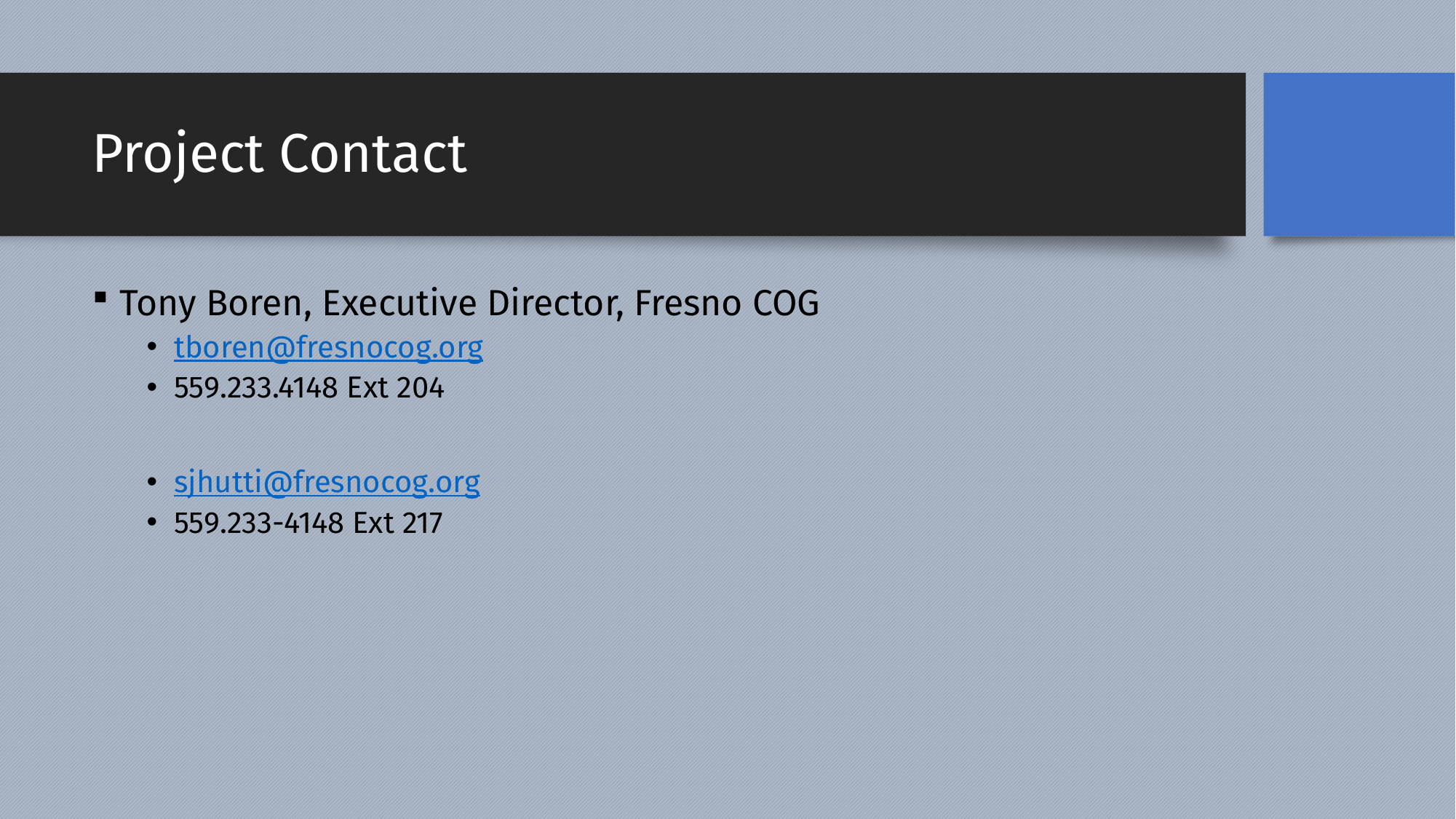

# Project Contact
Tony Boren, Executive Director, Fresno COG
tboren@fresnocog.org
559.233.4148 Ext 204

sjhutti@fresnocog.org
559.233-4148 Ext 217